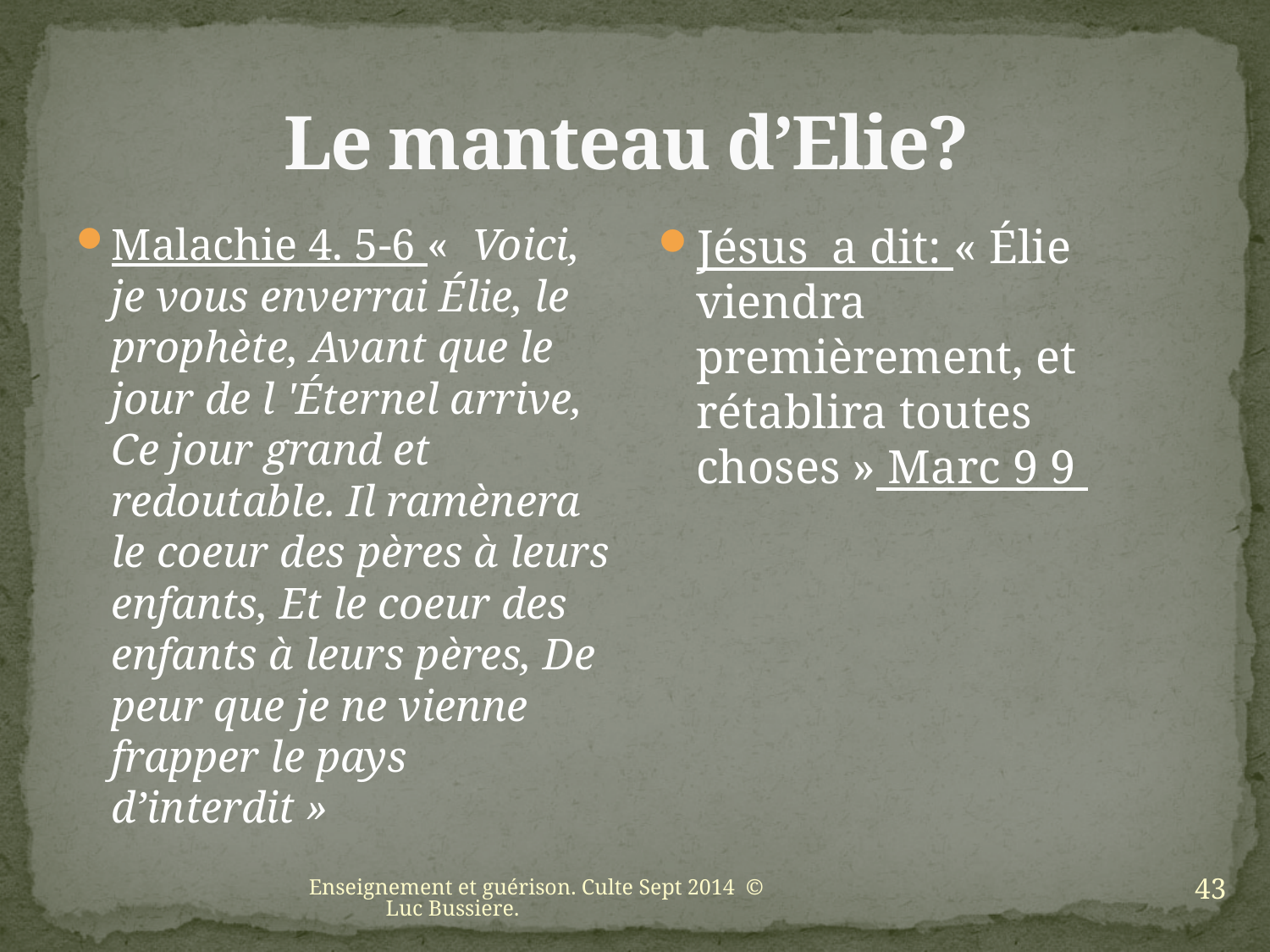

# Le manteau d’Elie?
Malachie 4. 5-6 «  Voici, je vous enverrai Élie, le prophète, Avant que le jour de l 'Éternel arrive, Ce jour grand et redoutable. Il ramènera le coeur des pères à leurs enfants, Et le coeur des enfants à leurs pères, De peur que je ne vienne frapper le pays d’interdit »
Jésus  a dit: « Élie viendra premièrement, et rétablira toutes choses » Marc 9 9
43
Enseignement et guérison. Culte Sept 2014  ©                 Luc Bussiere.